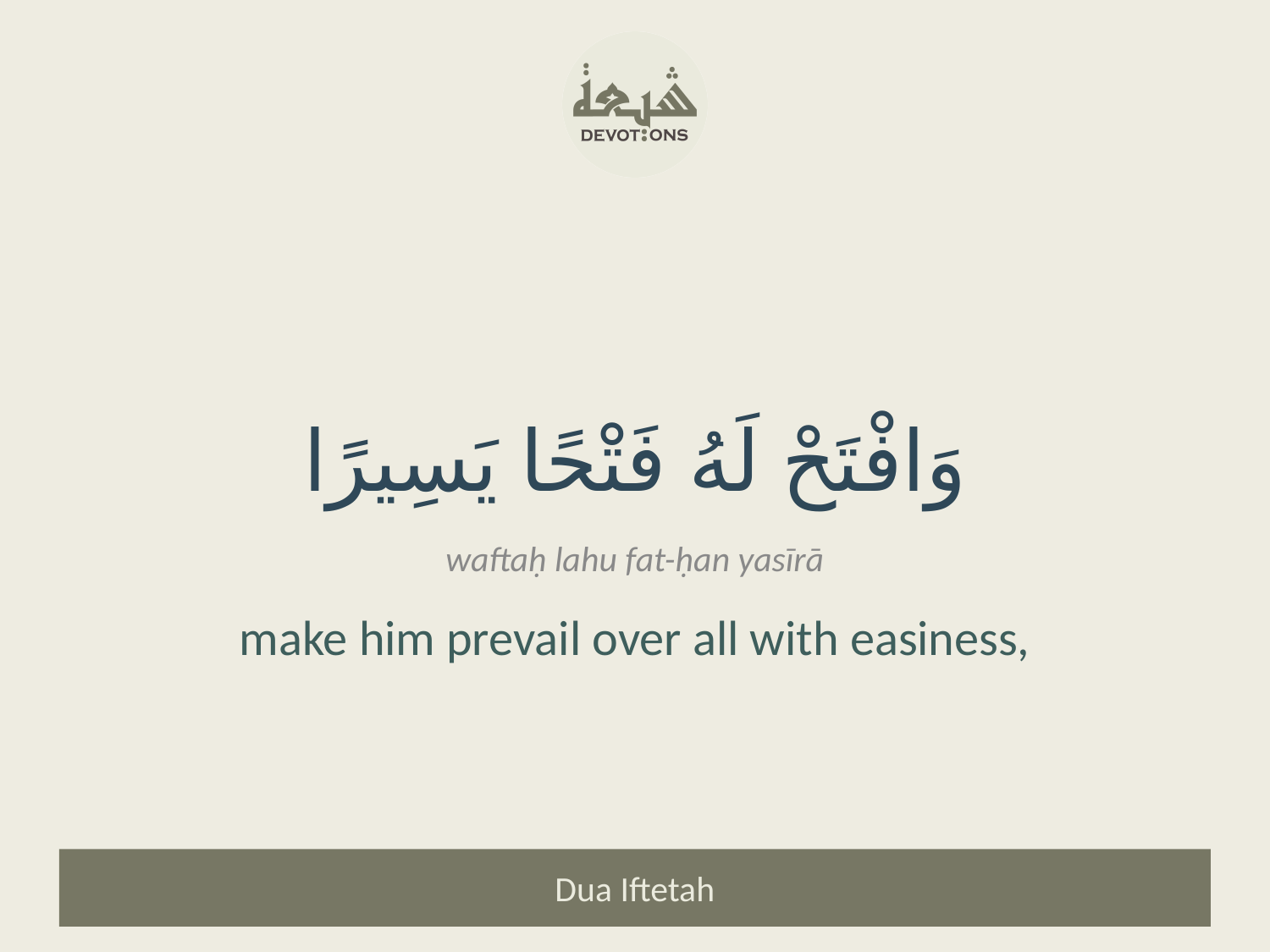

وَافْتَحْ لَهُ فَتْحًا يَسِيرًا
waftaḥ lahu fat-ḥan yasīrā
make him prevail over all with easiness,
Dua Iftetah